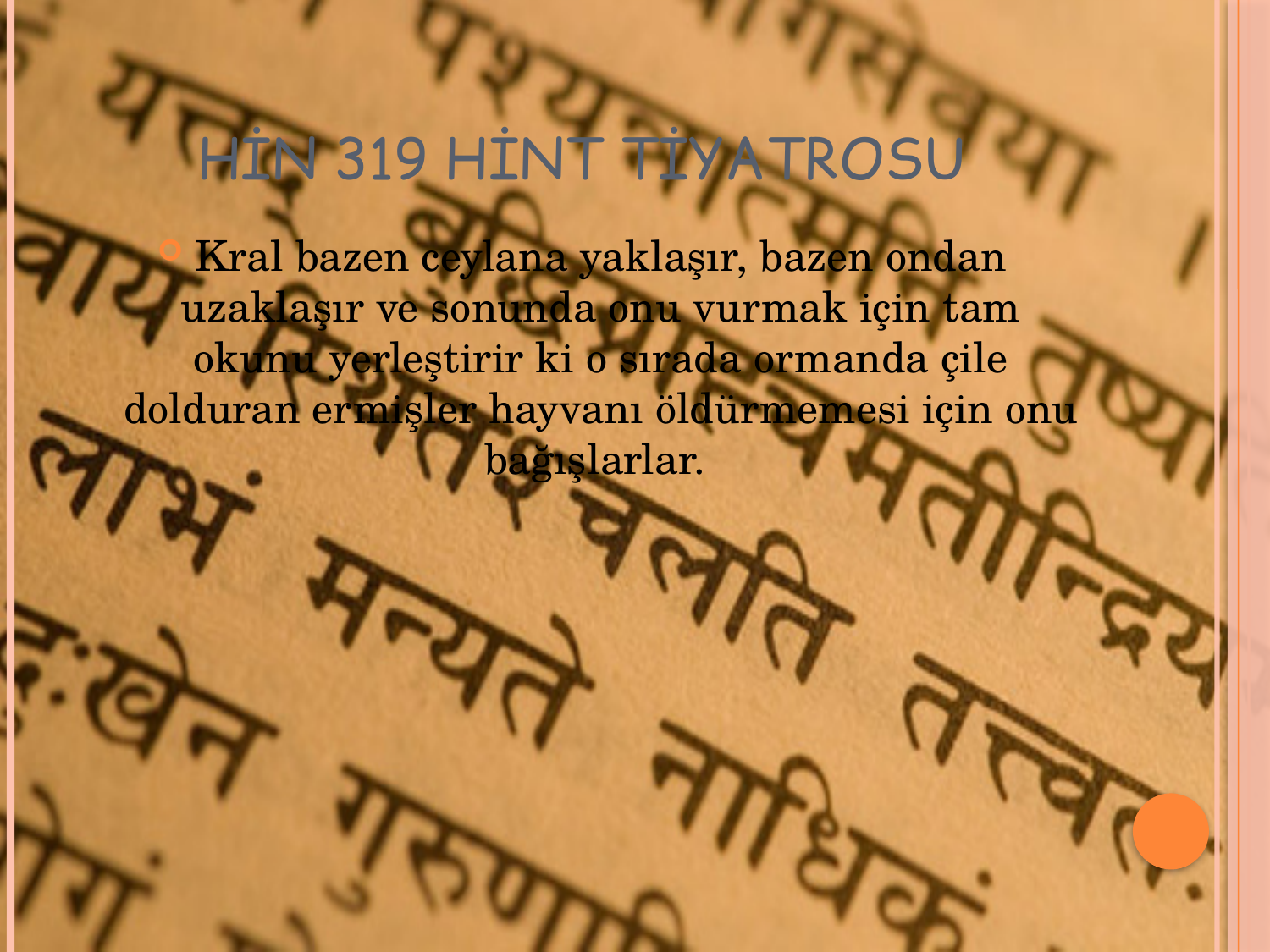

# HİN 319 Hint Tiyatrosu
Kral bazen ceylana yaklaşır, bazen ondan uzaklaşır ve sonunda onu vurmak için tam okunu yerleştirir ki o sırada ormanda çile dolduran ermişler hayvanı öldürmemesi için onu bağışlarlar.